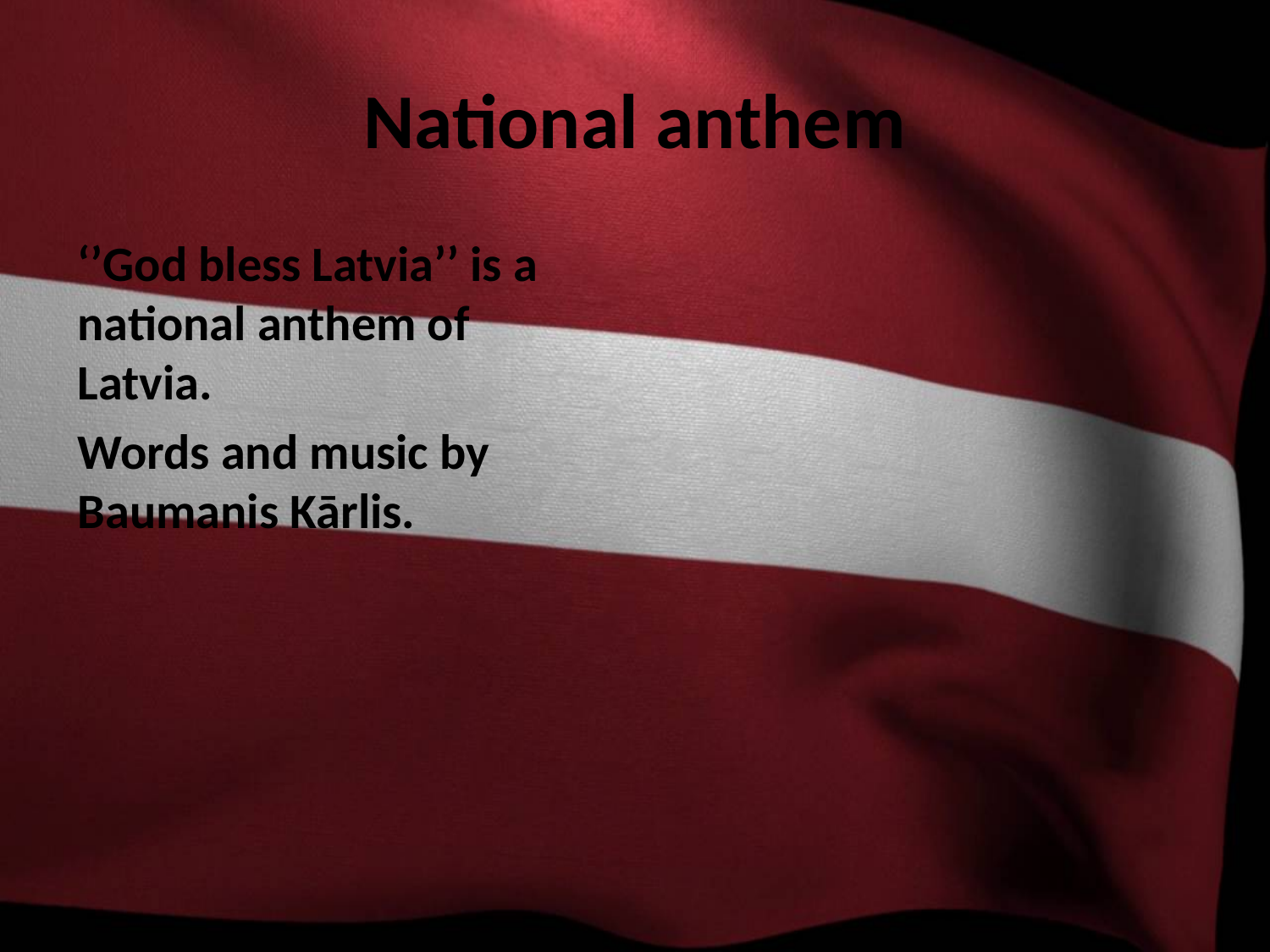

# National anthem

‘’God bless Latvia’’ is a national anthem of Latvia.
Words and music by Baumanis Kārlis.